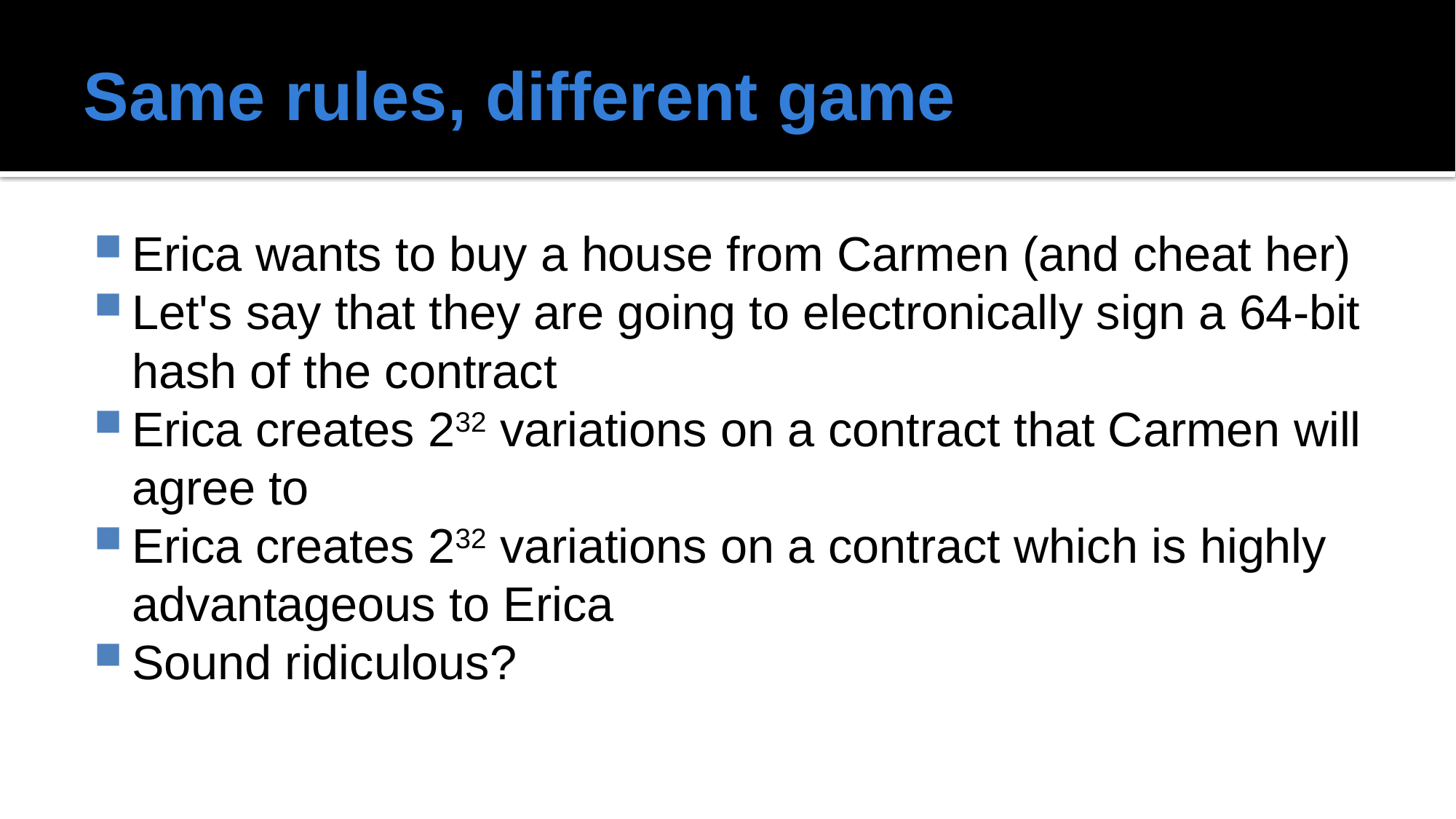

# Same rules, different game
Erica wants to buy a house from Carmen (and cheat her)
Let's say that they are going to electronically sign a 64-bit hash of the contract
Erica creates 232 variations on a contract that Carmen will agree to
Erica creates 232 variations on a contract which is highly advantageous to Erica
Sound ridiculous?